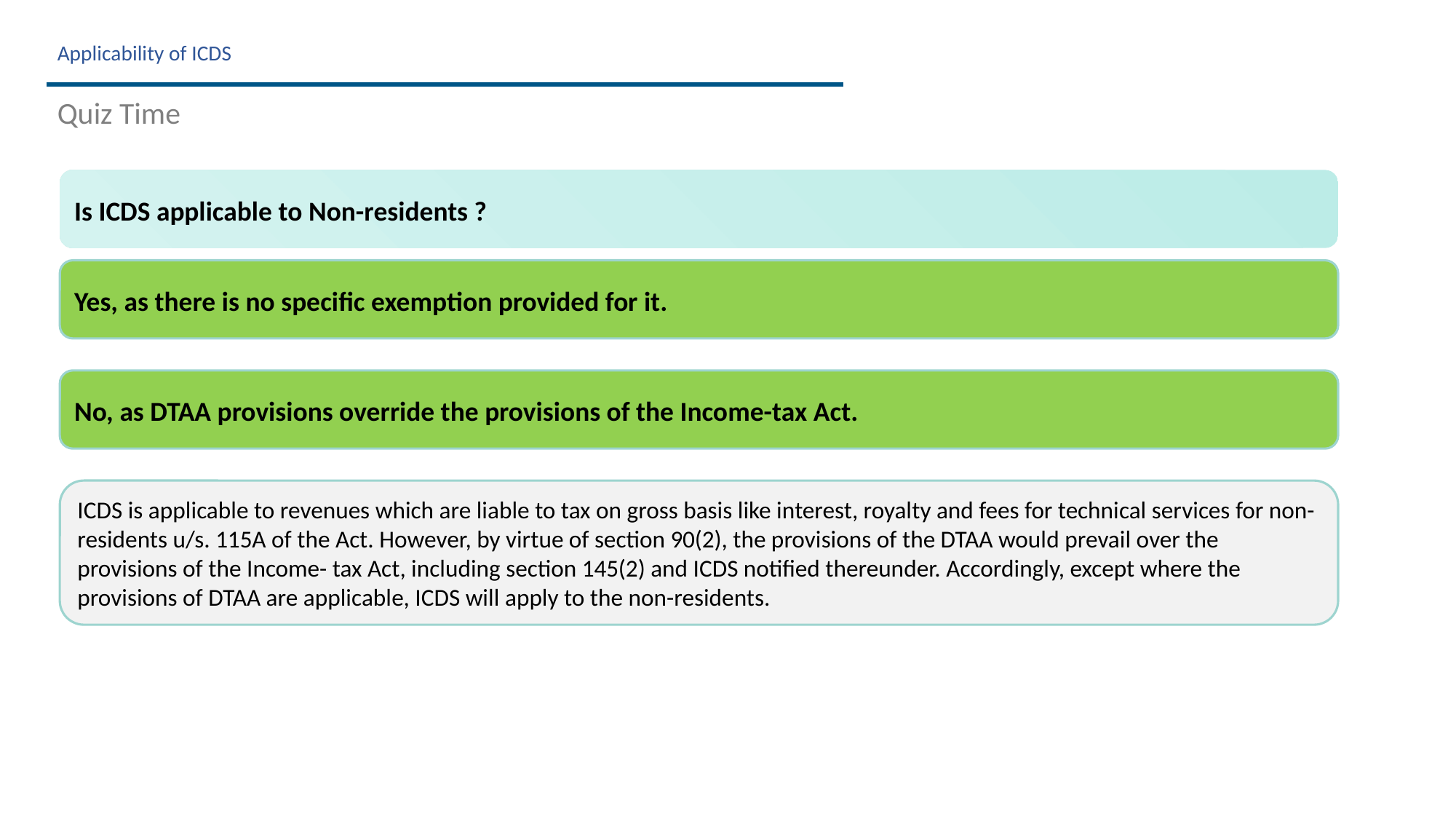

# Applicability of ICDS
Quiz Time
Is ICDS applicable to Non-residents ?
Yes, as there is no specific exemption provided for it.
No, as DTAA provisions override the provisions of the Income-tax Act.
ICDS is applicable to revenues which are liable to tax on gross basis like interest, royalty and fees for technical services for non-residents u/s. 115A of the Act. However, by virtue of section 90(2), the provisions of the DTAA would prevail over the provisions of the Income- tax Act, including section 145(2) and ICDS notified thereunder. Accordingly, except where the provisions of DTAA are applicable, ICDS will apply to the non-residents.